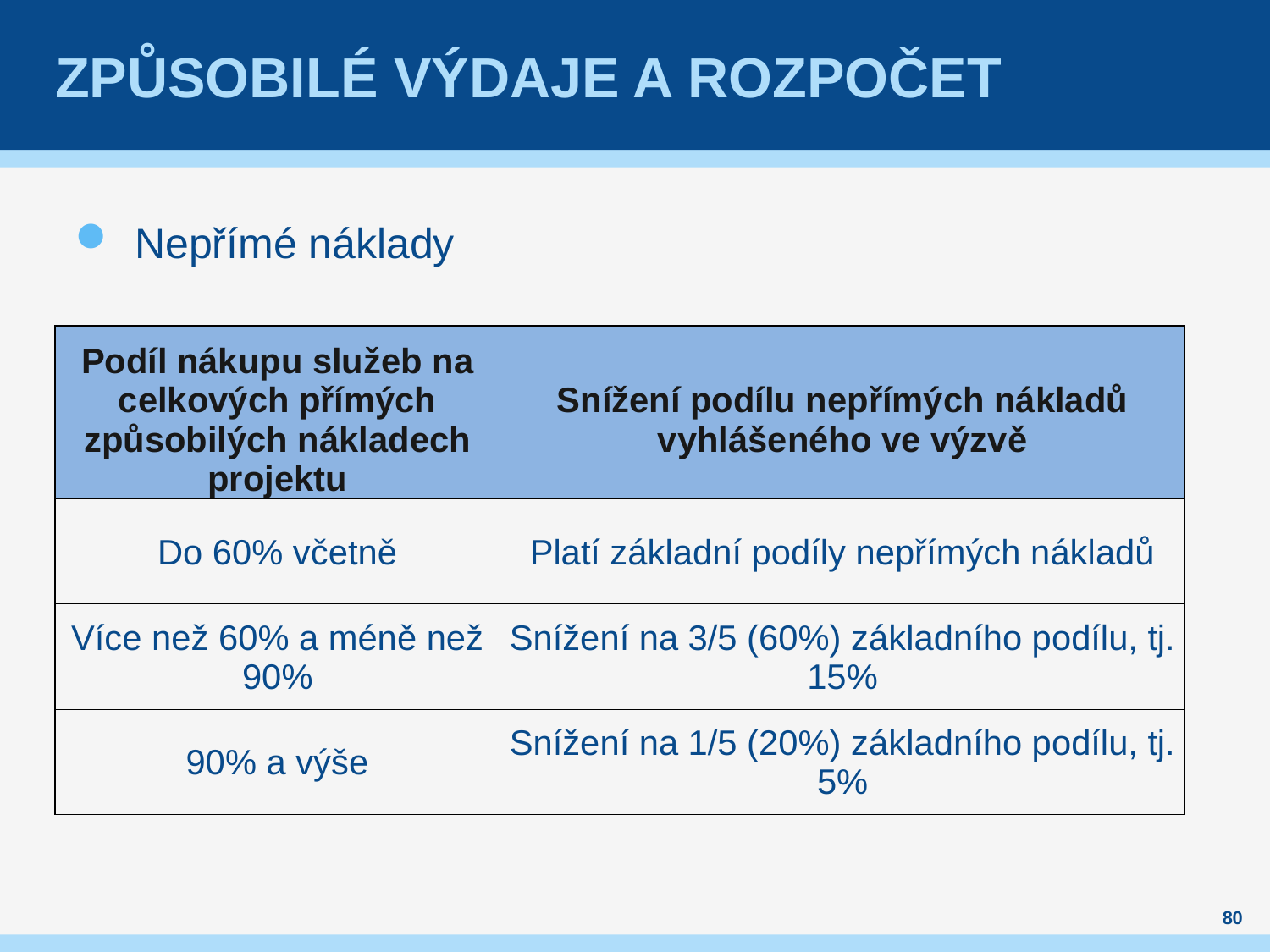

# Způsobilé výdaje a rozpočet
Nepřímé náklady

| Podíl nákupu služeb na celkových přímých způsobilých nákladech projektu | Snížení podílu nepřímých nákladů vyhlášeného ve výzvě |
| --- | --- |
| Do 60% včetně | Platí základní podíly nepřímých nákladů |
| Více než 60% a méně než 90% | Snížení na 3/5 (60%) základního podílu, tj. 15% |
| 90% a výše | Snížení na 1/5 (20%) základního podílu, tj. 5% |
80